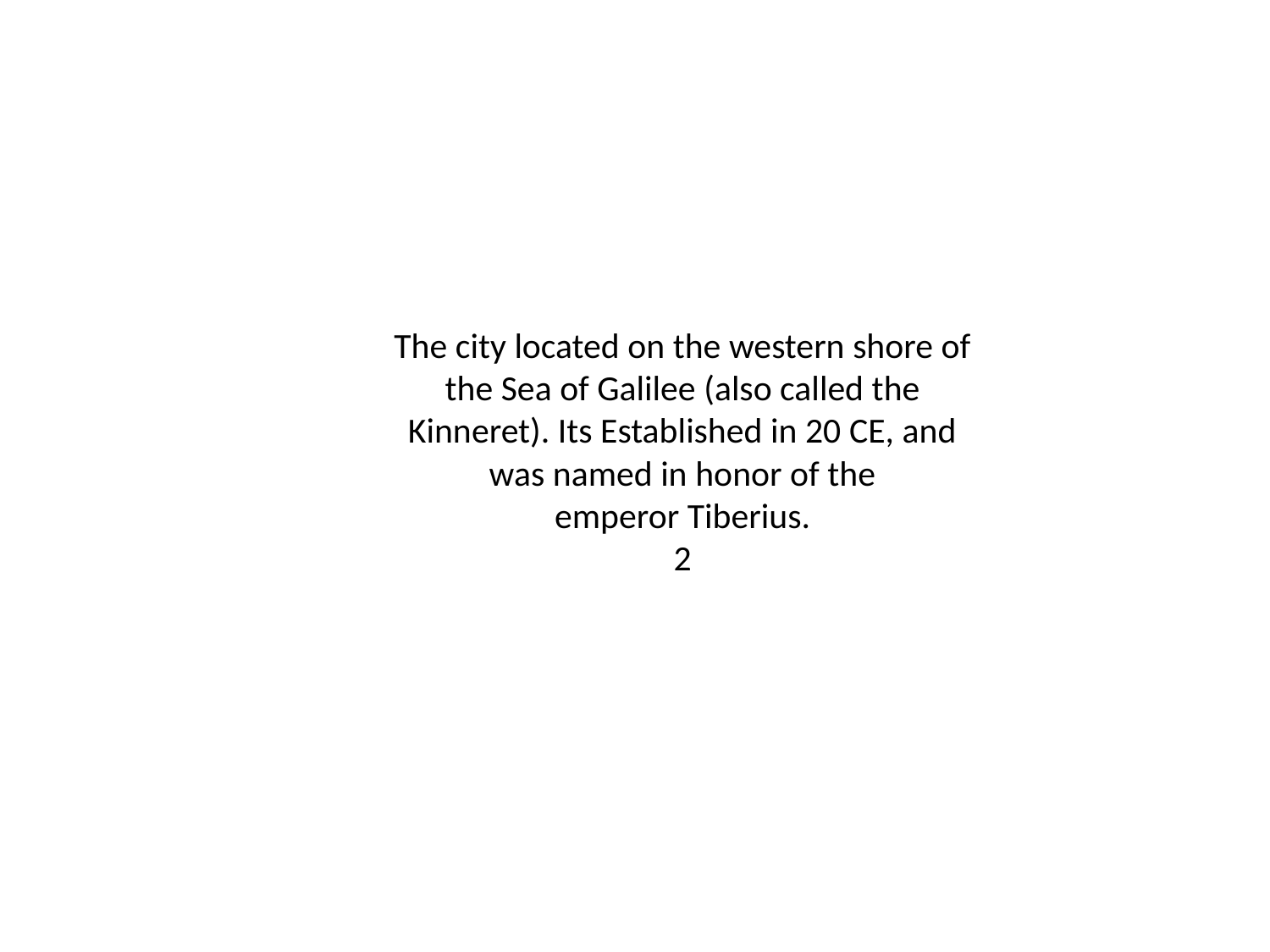

The city located on the western shore of the Sea of Galilee (also called the Kinneret). Its Established in 20 CE, and was named in honor of the emperor Tiberius.
2